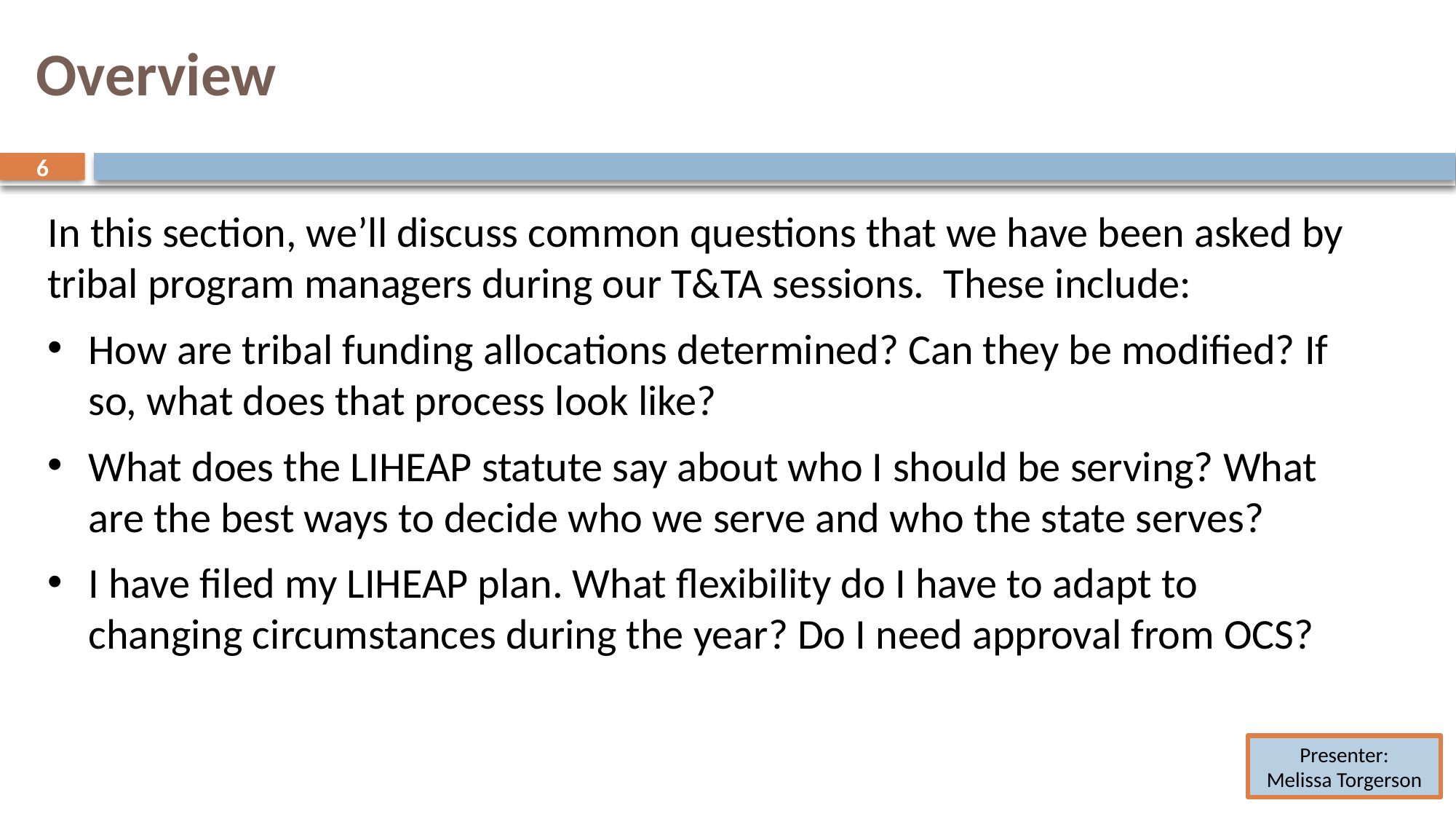

# Overview
6
6
In this section, we’ll discuss common questions that we have been asked by tribal program managers during our T&TA sessions.  These include:
How are tribal funding allocations determined? Can they be modified? If so, what does that process look like?
What does the LIHEAP statute say about who I should be serving? What are the best ways to decide who we serve and who the state serves?
I have filed my LIHEAP plan. What flexibility do I have to adapt to changing circumstances during the year? Do I need approval from OCS?

Presenter:
Melissa Torgerson